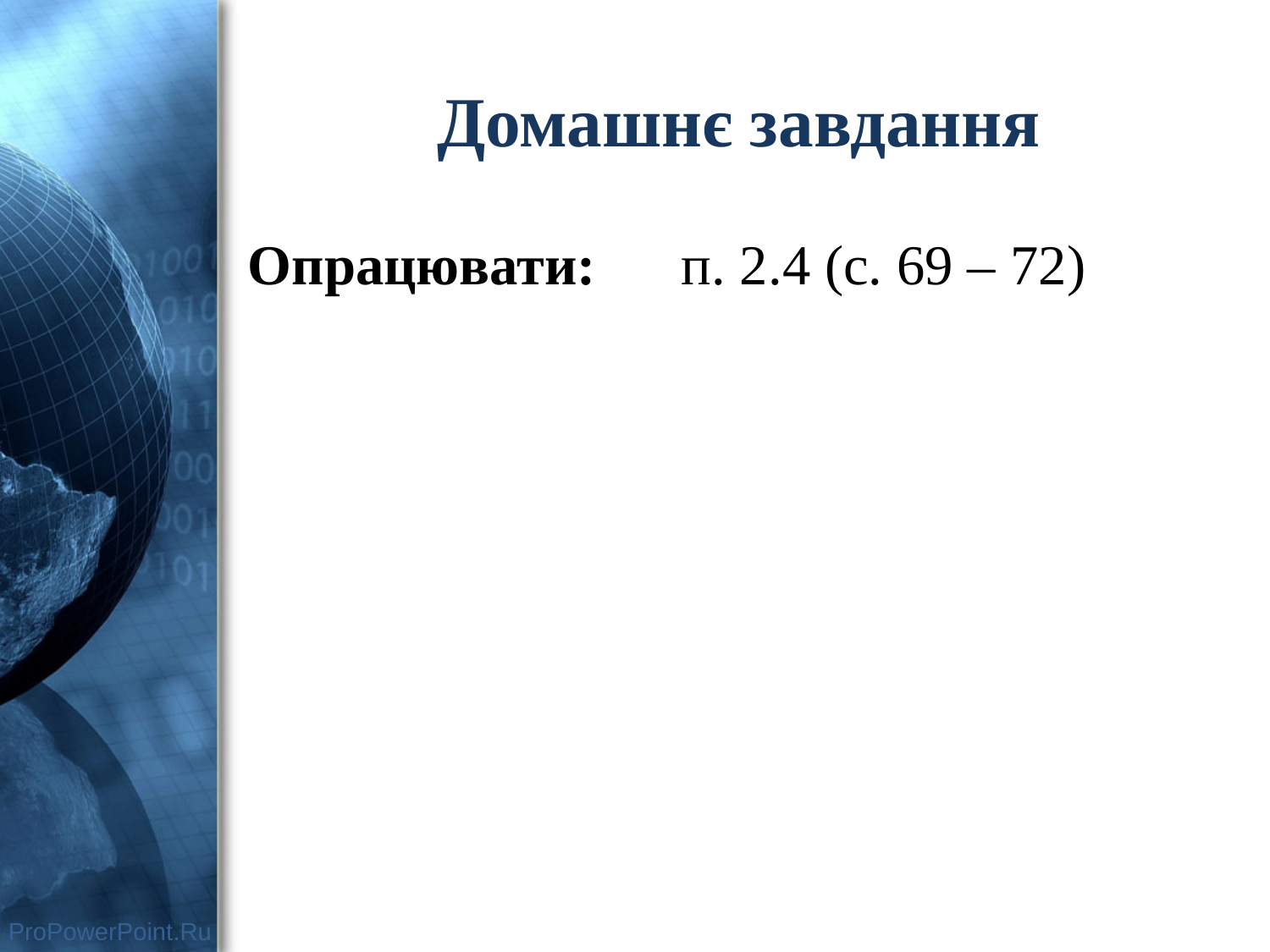

# Домашнє завдання
Опрацювати:      п. 2.4 (с. 69 – 72)